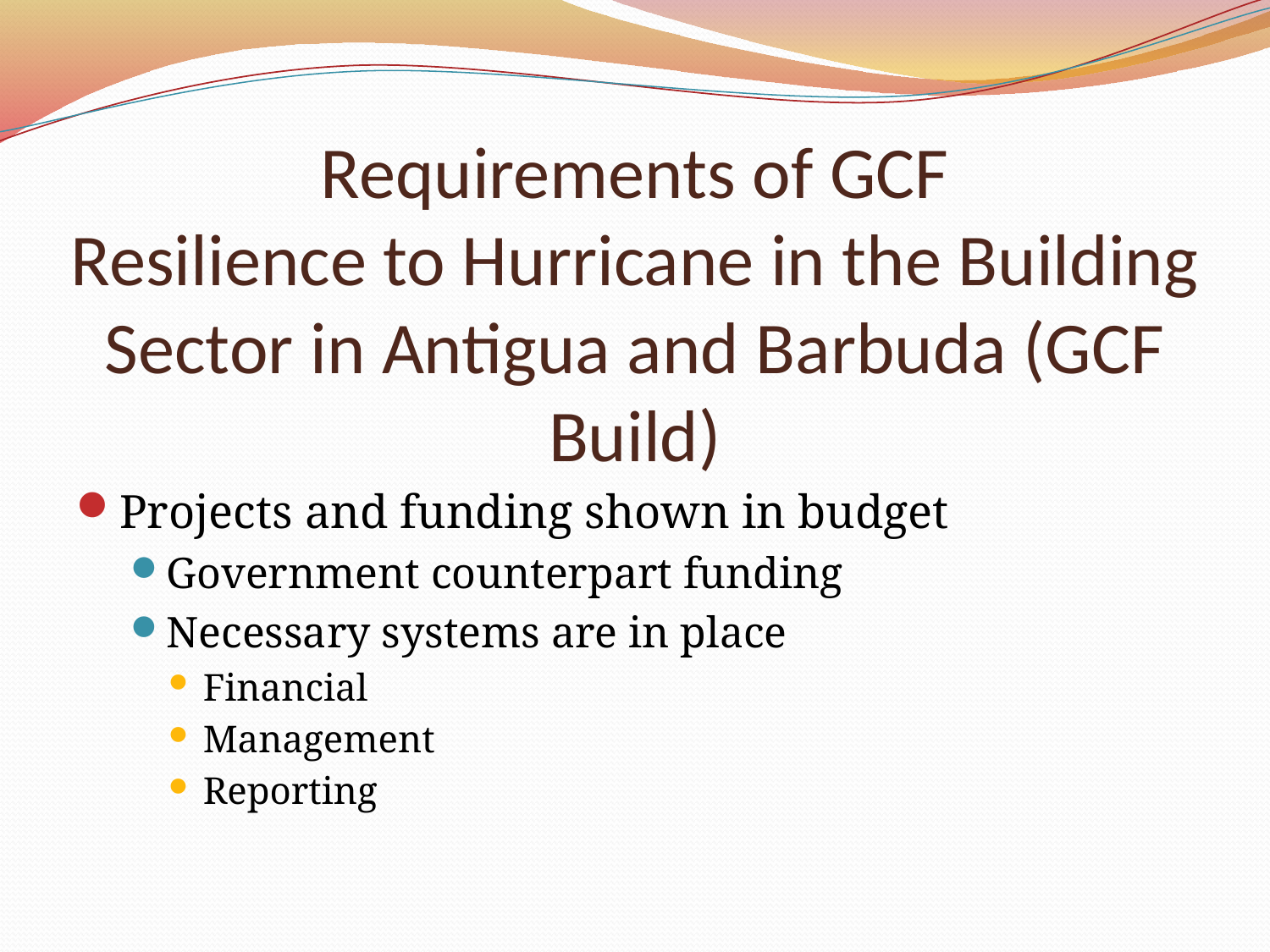

# Requirements of GCF Resilience to Hurricane in the Building Sector in Antigua and Barbuda (GCF Build)

Projects and funding shown in budget
Government counterpart funding
Necessary systems are in place
Financial
Management
Reporting